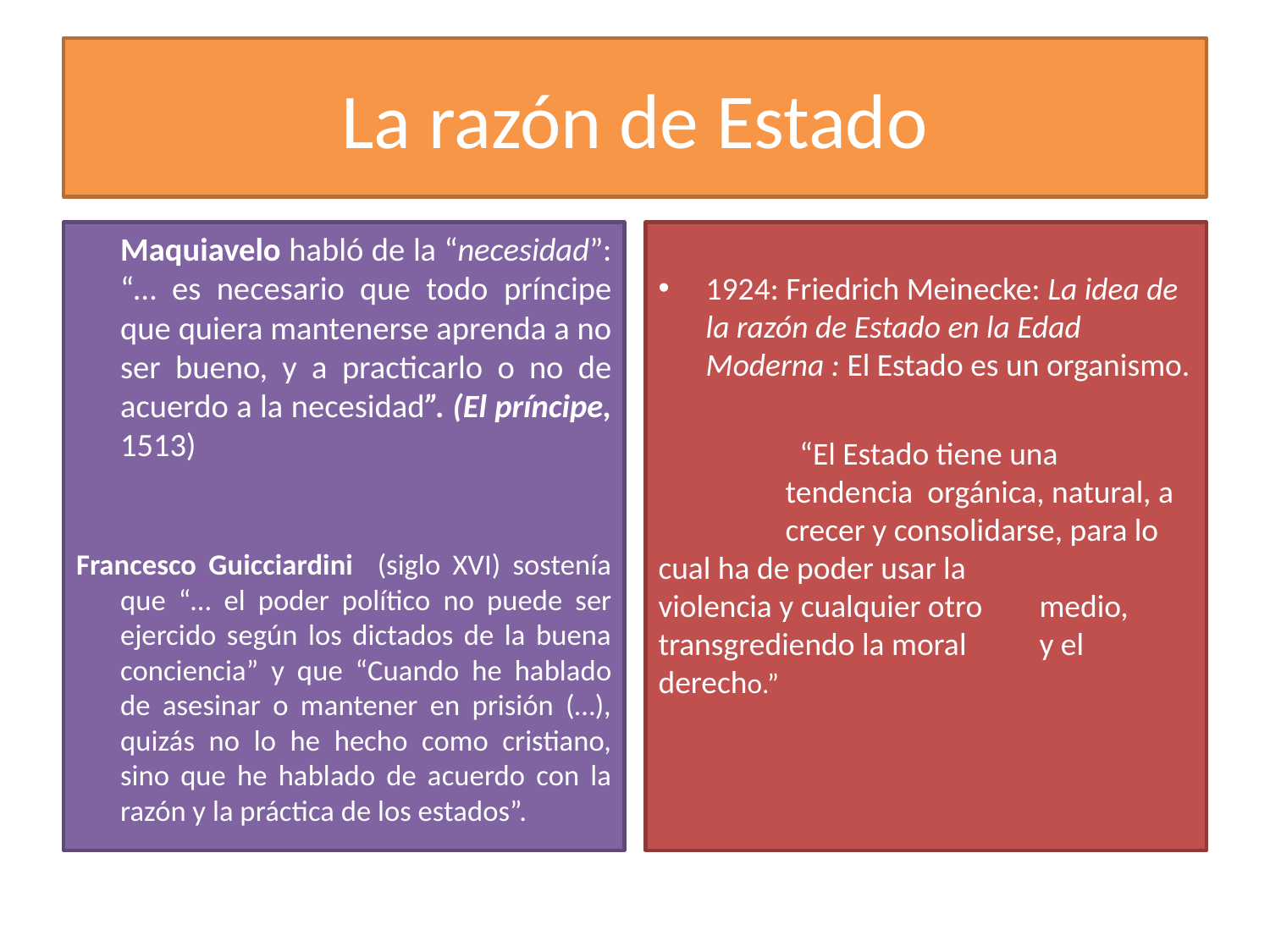

# La razón de Estado
	Maquiavelo habló de la “necesidad”: “… es necesario que todo príncipe que quiera mantenerse aprenda a no ser bueno, y a practicarlo o no de acuerdo a la necesidad”. (El príncipe, 1513)

Francesco Guicciardini  (siglo XVI) sostenía que “… el poder político no puede ser ejercido según los dictados de la buena conciencia” y que “Cuando he hablado de asesinar o mantener en prisión (…), quizás no lo he hecho como cristiano, sino que he hablado de acuerdo con la razón y la práctica de los estados”.

1924: Friedrich Meinecke: La idea de la razón de Estado en la Edad Moderna : El Estado es un organismo.

	  “El Estado tiene una 		tendencia  orgánica, natural, a 	crecer y consolidarse, para lo 	cual ha de poder usar la 		violencia y cualquier otro 	medio, transgrediendo la moral 	y el derecho.”